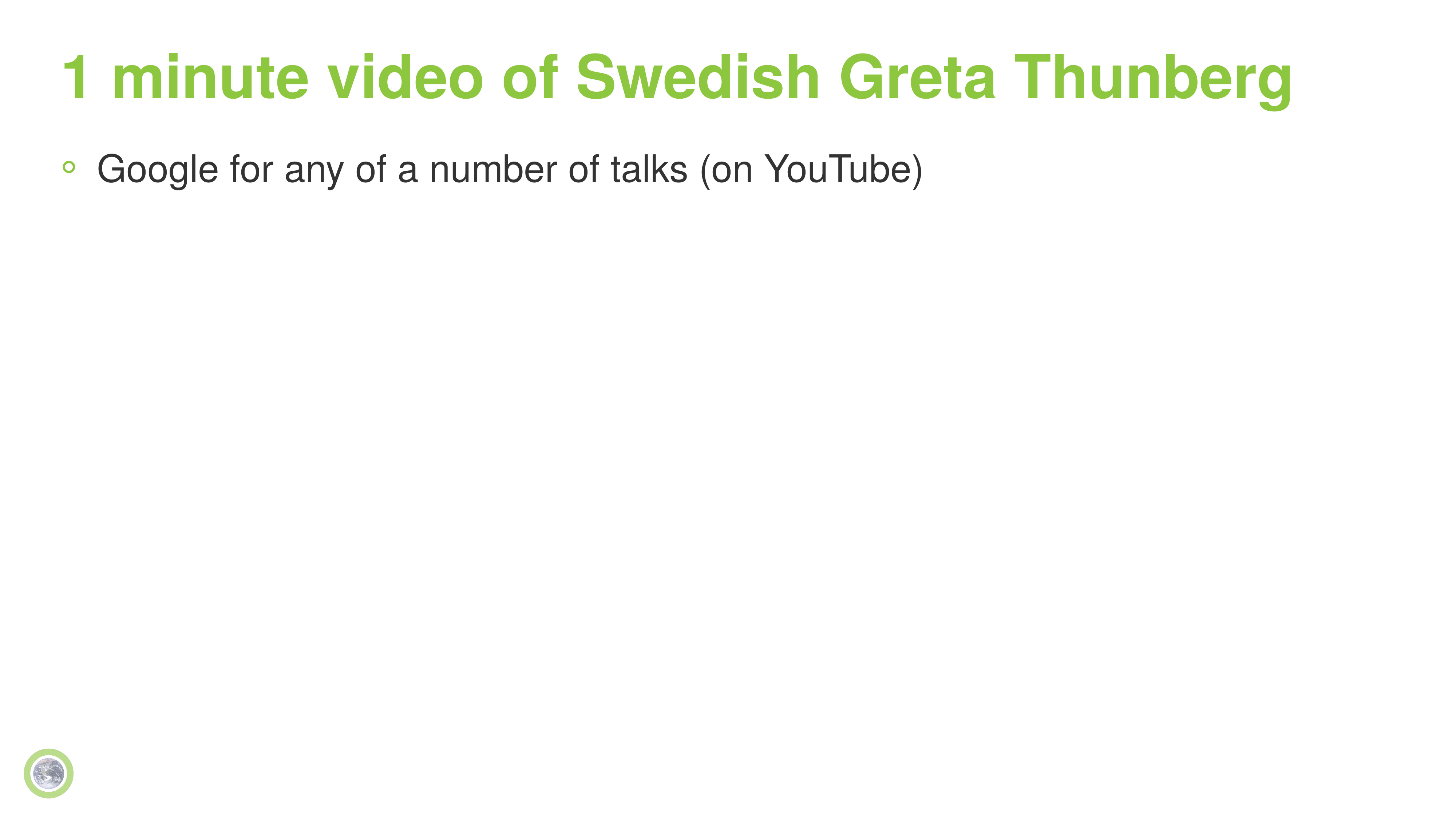

# 1 minute video of Swedish Greta Thunberg
Google for any of a number of talks (on YouTube)